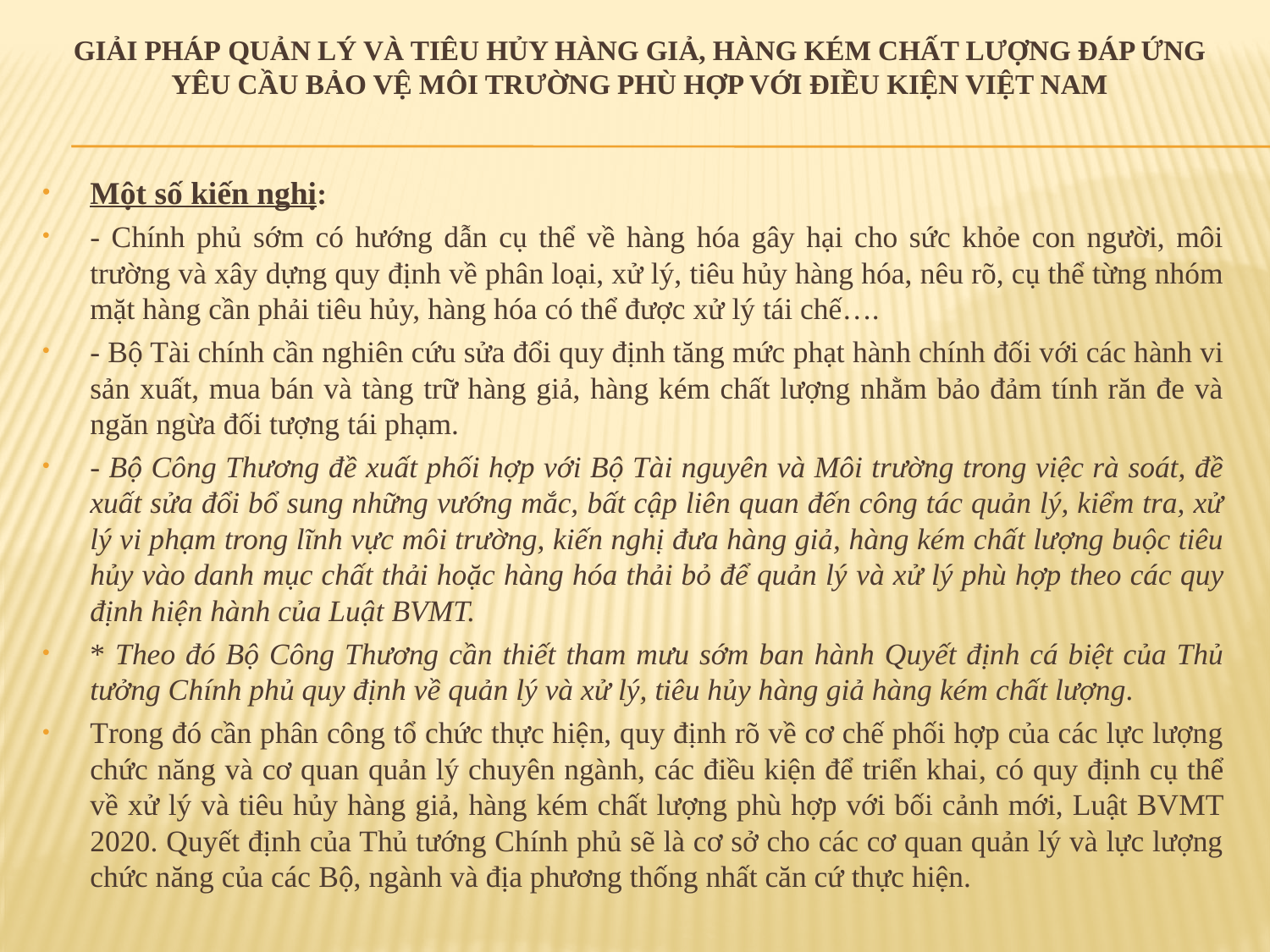

GIẢI PHÁP QUẢN LÝ VÀ TIÊU HỦY HÀNG GIẢ, HÀNG KÉM CHẤT LƯỢNG ĐÁP ỨNG YÊU CẦU BẢO VỆ MÔI TRƯỜNG PHÙ HỢP VỚI ĐIỀU KIỆN VIỆT NAM
Một số kiến nghị:
- Chính phủ sớm có hướng dẫn cụ thể về hàng hóa gây hại cho sức khỏe con người, môi trường và xây dựng quy định về phân loại, xử lý, tiêu hủy hàng hóa, nêu rõ, cụ thể từng nhóm mặt hàng cần phải tiêu hủy, hàng hóa có thể được xử lý tái chế….
- Bộ Tài chính cần nghiên cứu sửa đổi quy định tăng mức phạt hành chính đối với các hành vi sản xuất, mua bán và tàng trữ hàng giả, hàng kém chất lượng nhằm bảo đảm tính răn đe và ngăn ngừa đối tượng tái phạm.
- Bộ Công Thương đề xuất phối hợp với Bộ Tài nguyên và Môi trường trong việc rà soát, đề xuất sửa đổi bổ sung những vướng mắc, bất cập liên quan đến công tác quản lý, kiểm tra, xử lý vi phạm trong lĩnh vực môi trường, kiến nghị đưa hàng giả, hàng kém chất lượng buộc tiêu hủy vào danh mục chất thải hoặc hàng hóa thải bỏ để quản lý và xử lý phù hợp theo các quy định hiện hành của Luật BVMT.
* Theo đó Bộ Công Thương cần thiết tham mưu sớm ban hành Quyết định cá biệt của Thủ tưởng Chính phủ quy định về quản lý và xử lý, tiêu hủy hàng giả hàng kém chất lượng.
Trong đó cần phân công tổ chức thực hiện, quy định rõ về cơ chế phối hợp của các lực lượng chức năng và cơ quan quản lý chuyên ngành, các điều kiện để triển khai, có quy định cụ thể về xử lý và tiêu hủy hàng giả, hàng kém chất lượng phù hợp với bối cảnh mới, Luật BVMT 2020. Quyết định của Thủ tướng Chính phủ sẽ là cơ sở cho các cơ quan quản lý và lực lượng chức năng của các Bộ, ngành và địa phương thống nhất căn cứ thực hiện.